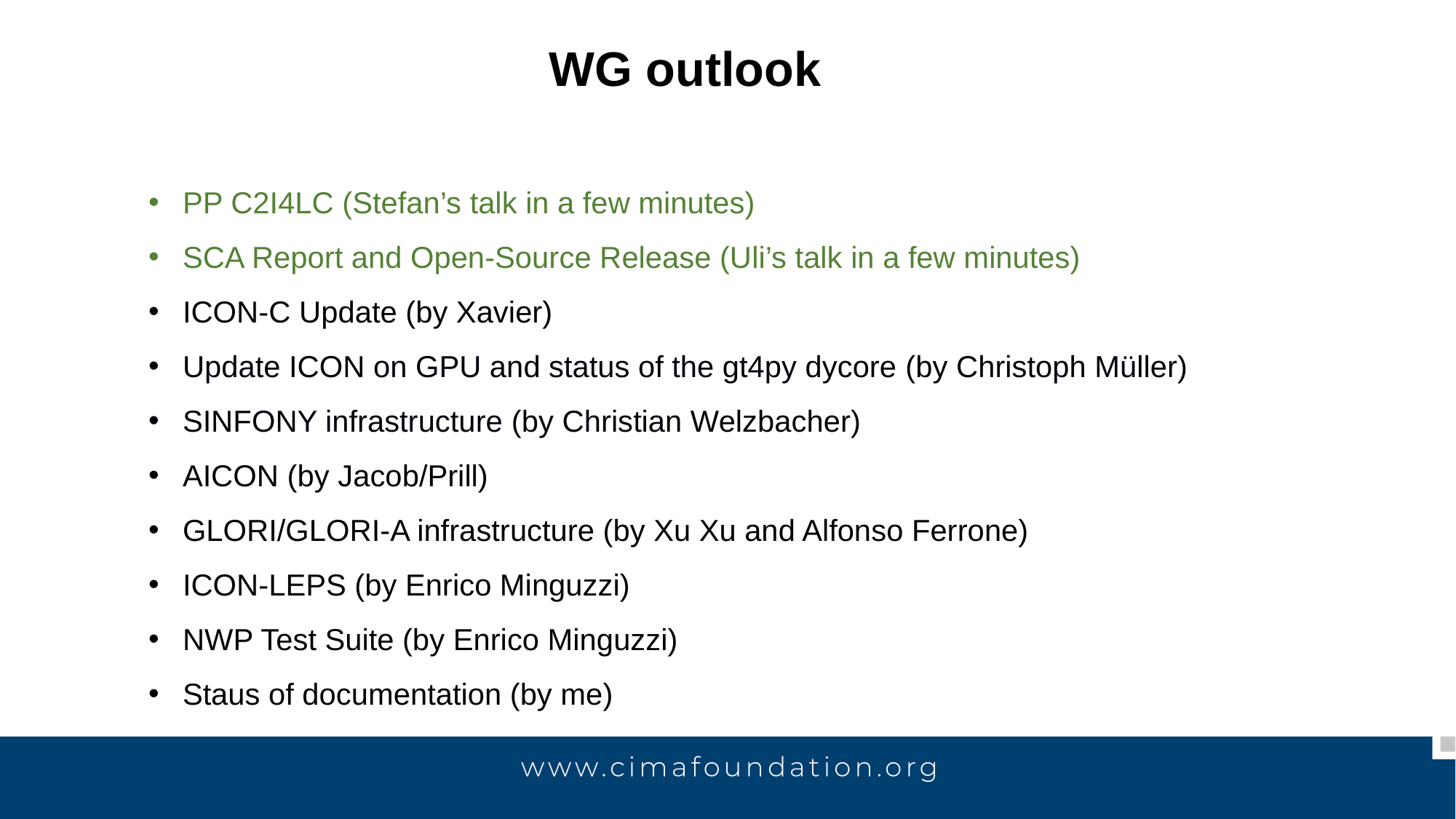

WG outlook
PP C2I4LC (Stefan’s talk in a few minutes)
SCA Report and Open-Source Release (Uli’s talk in a few minutes)
ICON-C Update (by Xavier)
Update ICON on GPU and status of the gt4py dycore (by Christoph Müller)
SINFONY infrastructure (by Christian Welzbacher)
AICON (by Jacob/Prill)
GLORI/GLORI-A infrastructure (by Xu Xu and Alfonso Ferrone)
ICON-LEPS (by Enrico Minguzzi)
NWP Test Suite (by Enrico Minguzzi)
Staus of documentation (by me)